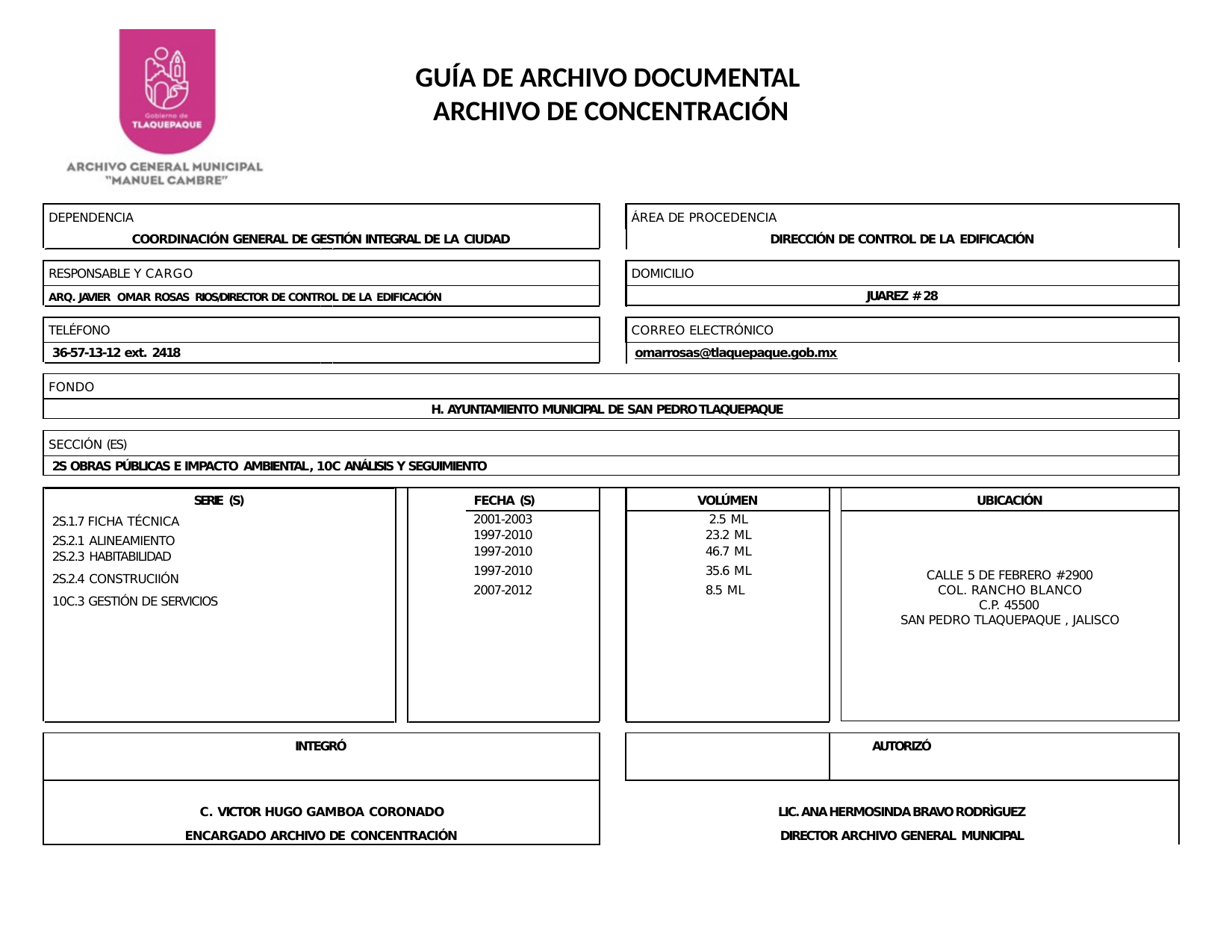

GUÍA DE ARCHIVO DOCUMENTAL
ARCHIVO DE CONCENTRACIÓN
| DEPENDENCIA |  |  | ÁREA DE PROCEDENCIA |  |  |
| --- | --- | --- | --- | --- | --- |
| COORDINACIÓN GENERAL DE GESTIÓN INTEGRAL DE LA CIUDAD |  | DIRECCIÓN DE CONTROL DE LA EDIFICACIÓN |  |  |  |
|  |  |  |  |  |  |
| RESPONSABLE Y CARGO |  |  | DOMICILIO |  |  |
| ARQ. JAVIER OMAR ROSAS RIOS/DIRECTOR DE CONTROL DE LA EDIFICACIÓN |  |  |  |  | JUAREZ # 28 |
|  |  |  |  |  |  |
| TELÉFONO |  |  | CORREO ELECTRÓNICO |  |  |
| 36-57-13-12 ext. 2418 |  | omarrosas@tlaquepaque.gob.mx |  |  |  |
|  |  |  |  |  |  |
| FONDO |  |  |  |  |  |
| H. AYUNTAMIENTO MUNICIPAL DE SAN PEDRO TLAQUEPAQUE |  |  |  |  |  |
|  |  |  |  |  |  |
| SECCIÓN (ES) |  |  |  |  |  |
| 2S OBRAS PÚBLICAS E IMPACTO AMBIENTAL, 10C ANÁLISIS Y SEGUIMIENTO |  |  |  |  |  |
|  |  |  |  |  |  |
| SERIE (S) | FECHA (S) |  | VOLÚMEN |  | UBICACIÓN |
| 2S.1.7 FICHA TÉCNICA 2S.2.1 ALINEAMIENTO 2S.2.3 HABITABILIDAD 2S.2.4 CONSTRUCIIÓN 10C.3 GESTIÓN DE SERVICIOS | 2001-2003 1997-2010 1997-2010 1997-2010 2007-2012 |  | 2.5 ML 23.2 ML 46.7 ML 35.6 ML 8.5 ML |  |  |
|  |  |  |  |  |  |
|  |  |  |  |  |  |
|  |  |  |  |  | CALLE 5 DE FEBRERO #2900 COL. RANCHO BLANCO C.P. 45500 SAN PEDRO TLAQUEPAQUE , JALISCO |
|  |  |  |  |  |  |
| INTEGRÓ |  |  |  |  | AUTORIZÓ |
| C. VICTOR HUGO GAMBOA CORONADO |  | LIC. ANA HERMOSINDA BRAVO RODRÌGUEZ |  |  |  |
| ENCARGADO ARCHIVO DE CONCENTRACIÓN |  | DIRECTOR ARCHIVO GENERAL MUNICIPAL |  |  |  |